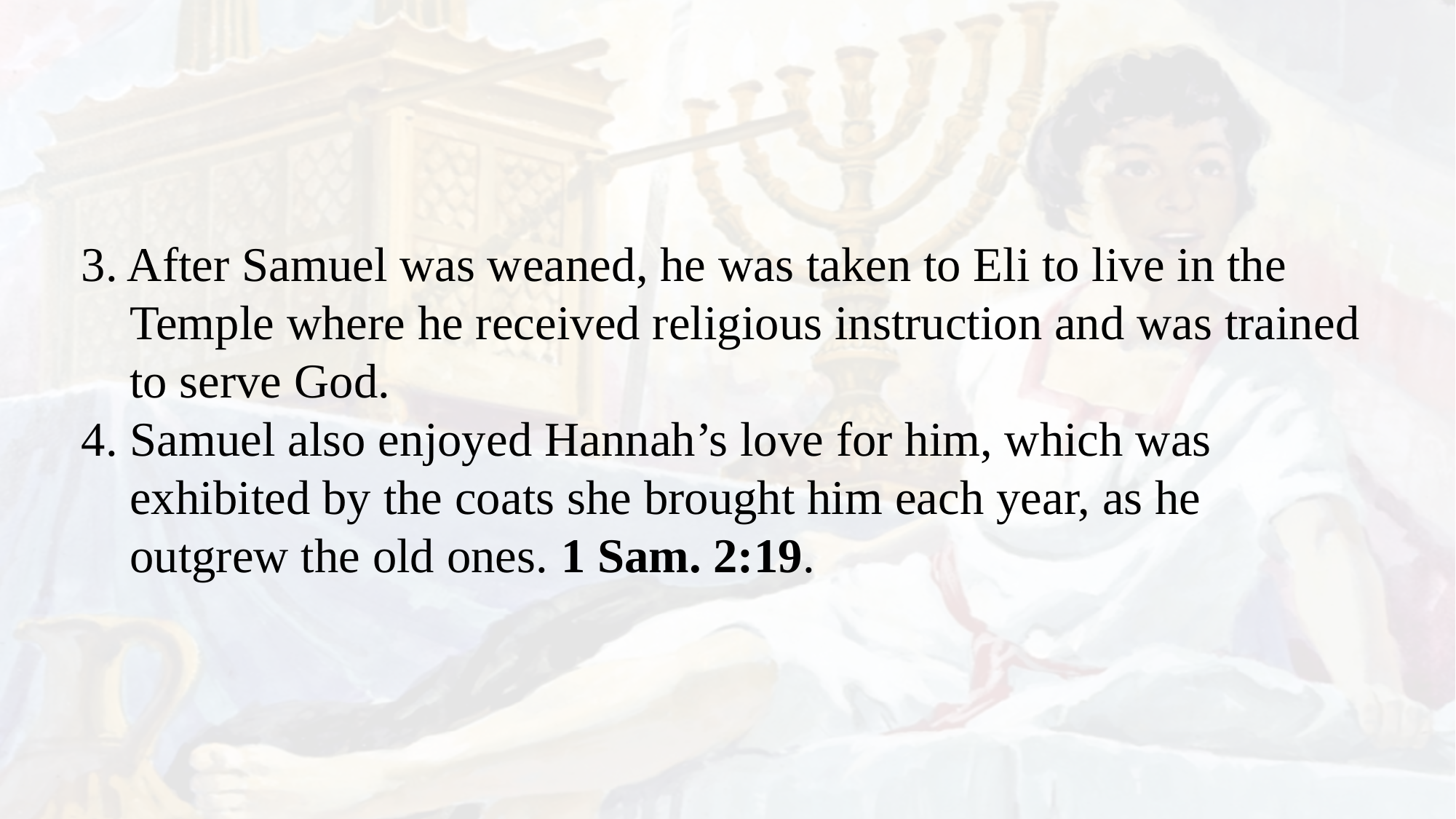

3. After Samuel was weaned, he was taken to Eli to live in the Temple where he received religious instruction and was trained to serve God.
4. Samuel also enjoyed Hannah’s love for him, which was exhibited by the coats she brought him each year, as he outgrew the old ones. 1 Sam. 2:19.